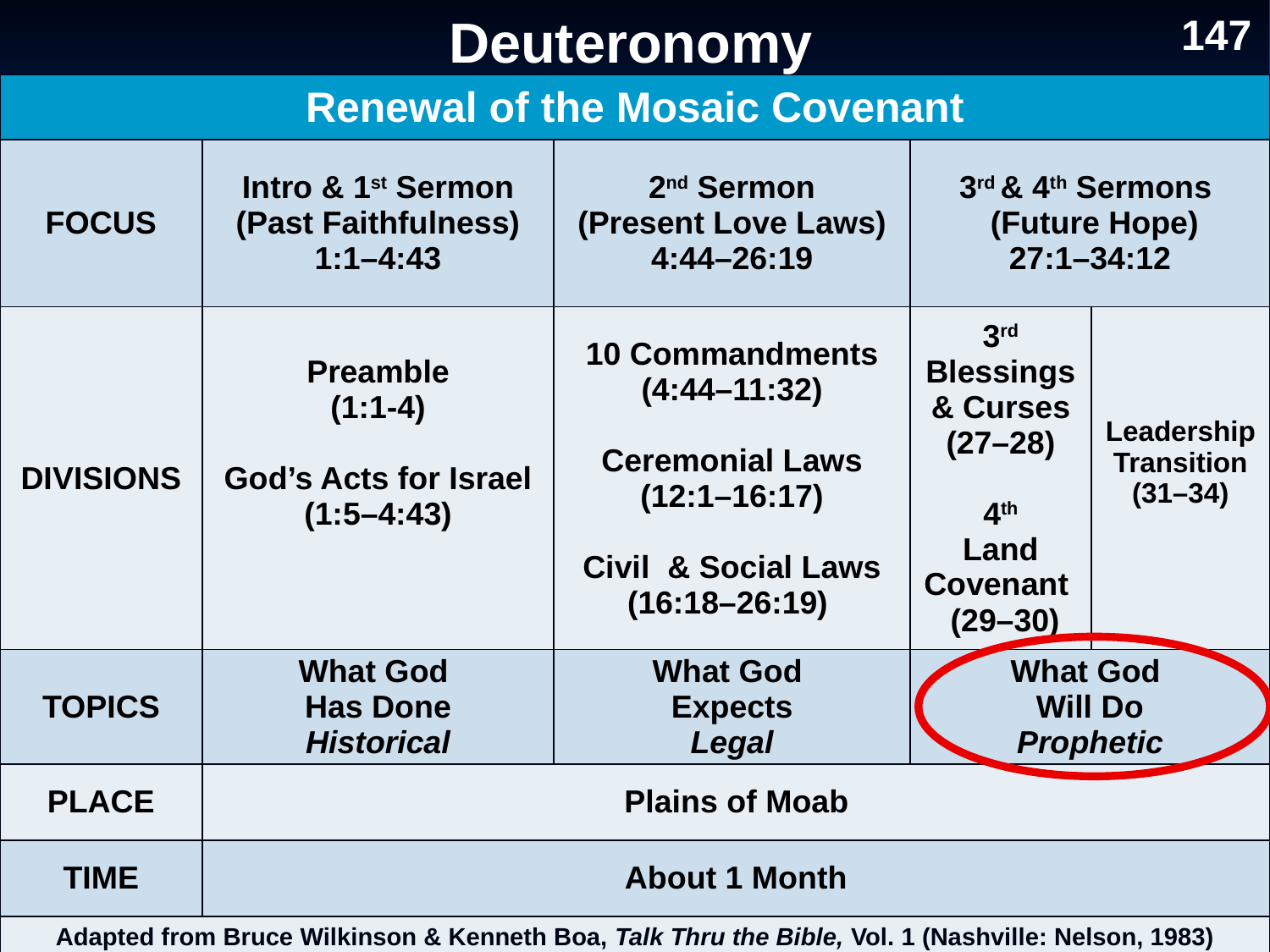

147
# Deuteronomy
| Renewal of the Mosaic Covenant |  |  |  |  |
| --- | --- | --- | --- | --- |
| FOCUS | Intro & 1st Sermon (Past Faithfulness) 1:1–4:43 | 2nd Sermon (Present Love Laws) 4:44–26:19 | 3rd & 4th Sermons (Future Hope) 27:1–34:12 | FOCUS |
| DIVISIONS | Preamble (1:1-4)   God’s Acts for Israel (1:5–4:43) | 10 Commandments (4:44–11:32)   Ceremonial Laws (12:1–16:17)   Civil & Social Laws (16:18–26:19) | 3rd Blessings & Curses (27–28)   4th Land Covenant (29–30) | Leadership Transition (31–34) |
| TOPICS | What God Has Done Historical | What God Expects Legal | What God Will Do Prophetic | TOPICS |
| PLACE | Plains of Moab |  |  |  |
| TIME | About 1 Month |  |  |  |
| Adapted from Bruce Wilkinson & Kenneth Boa, Talk Thru the Bible, Vol. 1 (Nashville: Nelson, 1983) |  |  |  |  |